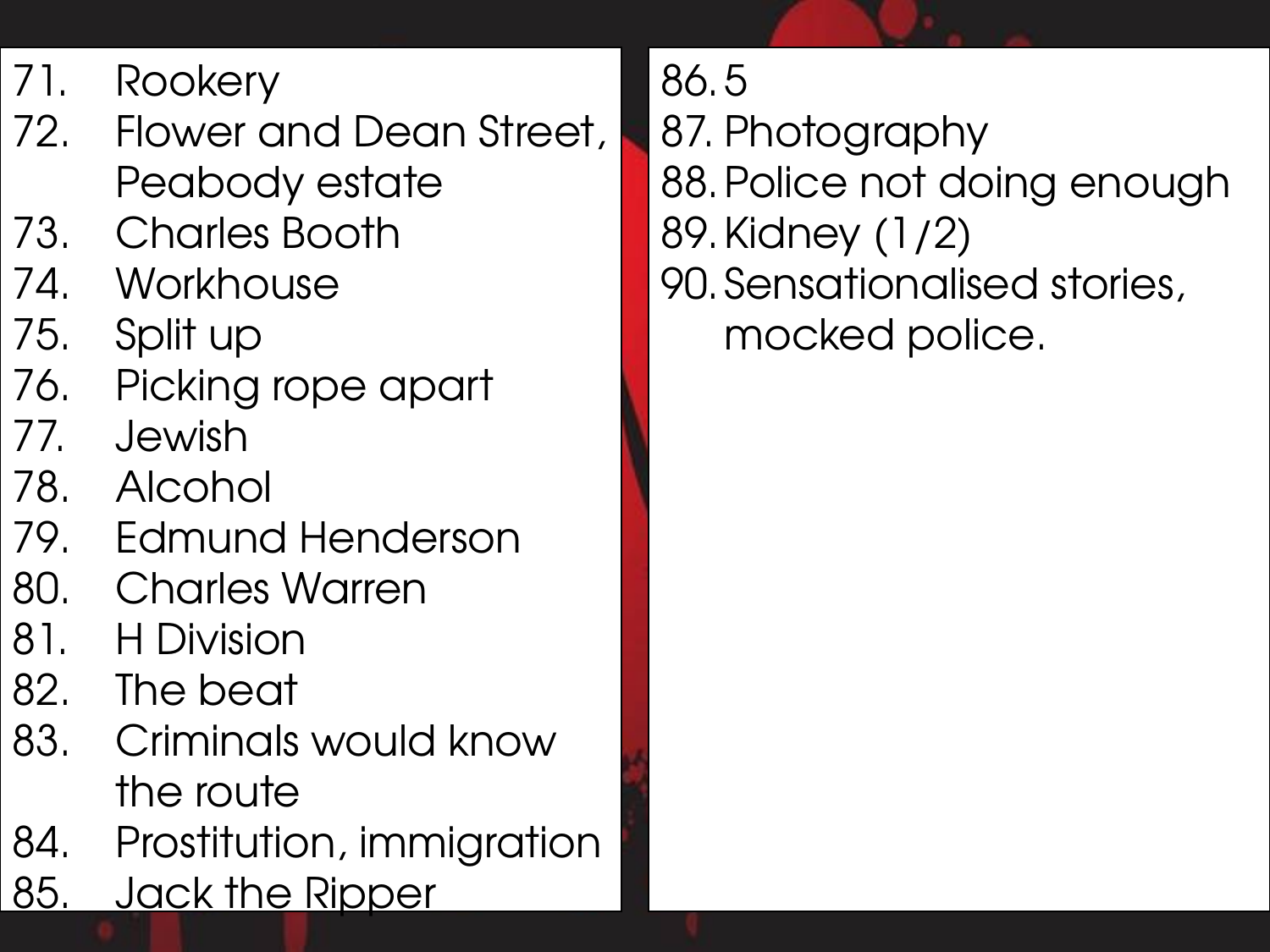

Rookery
Flower and Dean Street, Peabody estate
Charles Booth
Workhouse
Split up
Picking rope apart
Jewish
Alcohol
Edmund Henderson
Charles Warren
H Division
The beat
Criminals would know the route
Prostitution, immigration
Jack the Ripper
5
Photography
Police not doing enough
Kidney (1/2)
Sensationalised stories, mocked police.